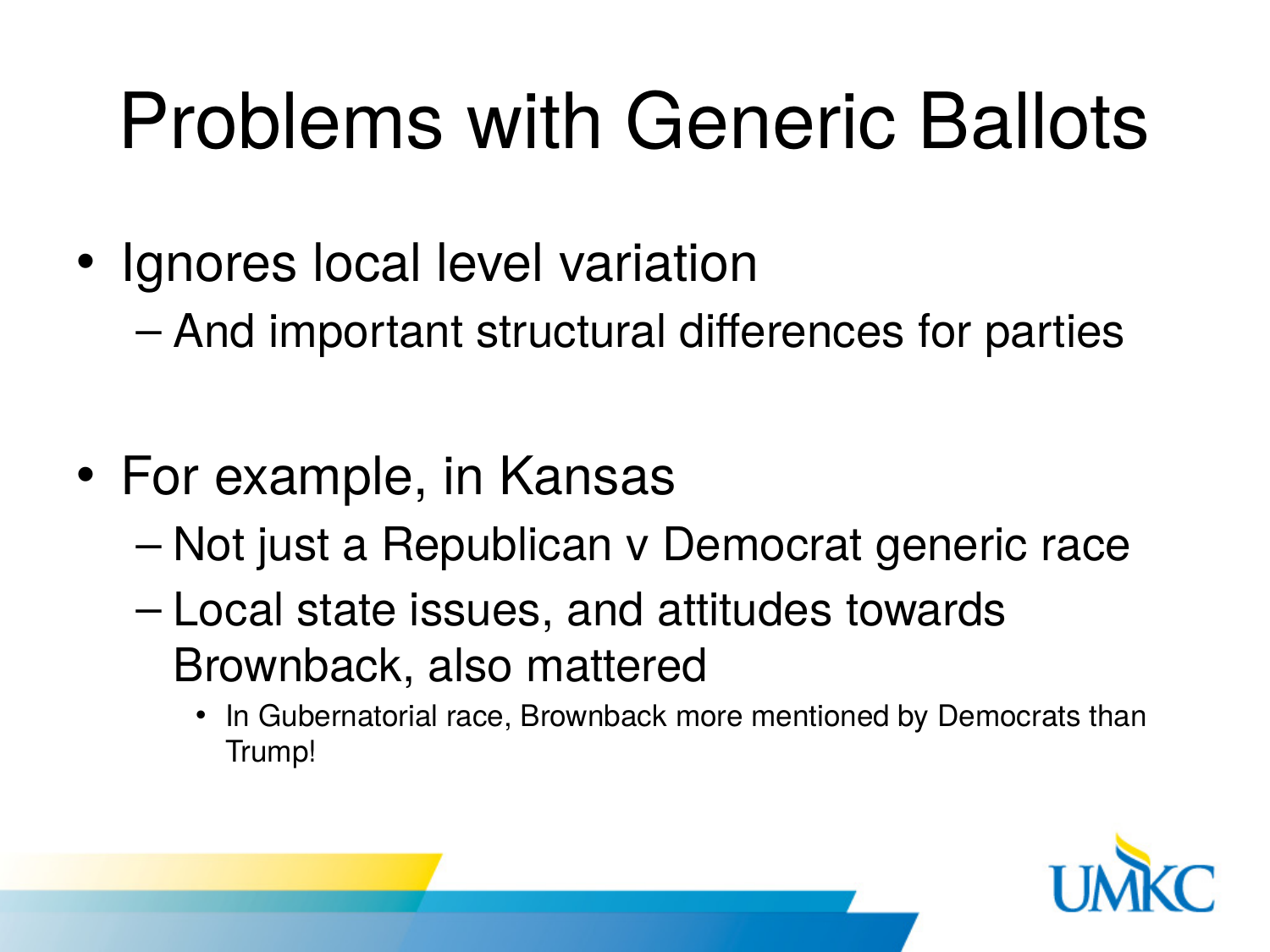

# Problems with Generic Ballots
Ignores local level variation
And important structural differences for parties

For example, in Kansas
Not just a Republican v Democrat generic race
Local state issues, and attitudes towards Brownback, also mattered
In Gubernatorial race, Brownback more mentioned by Democrats than Trump!